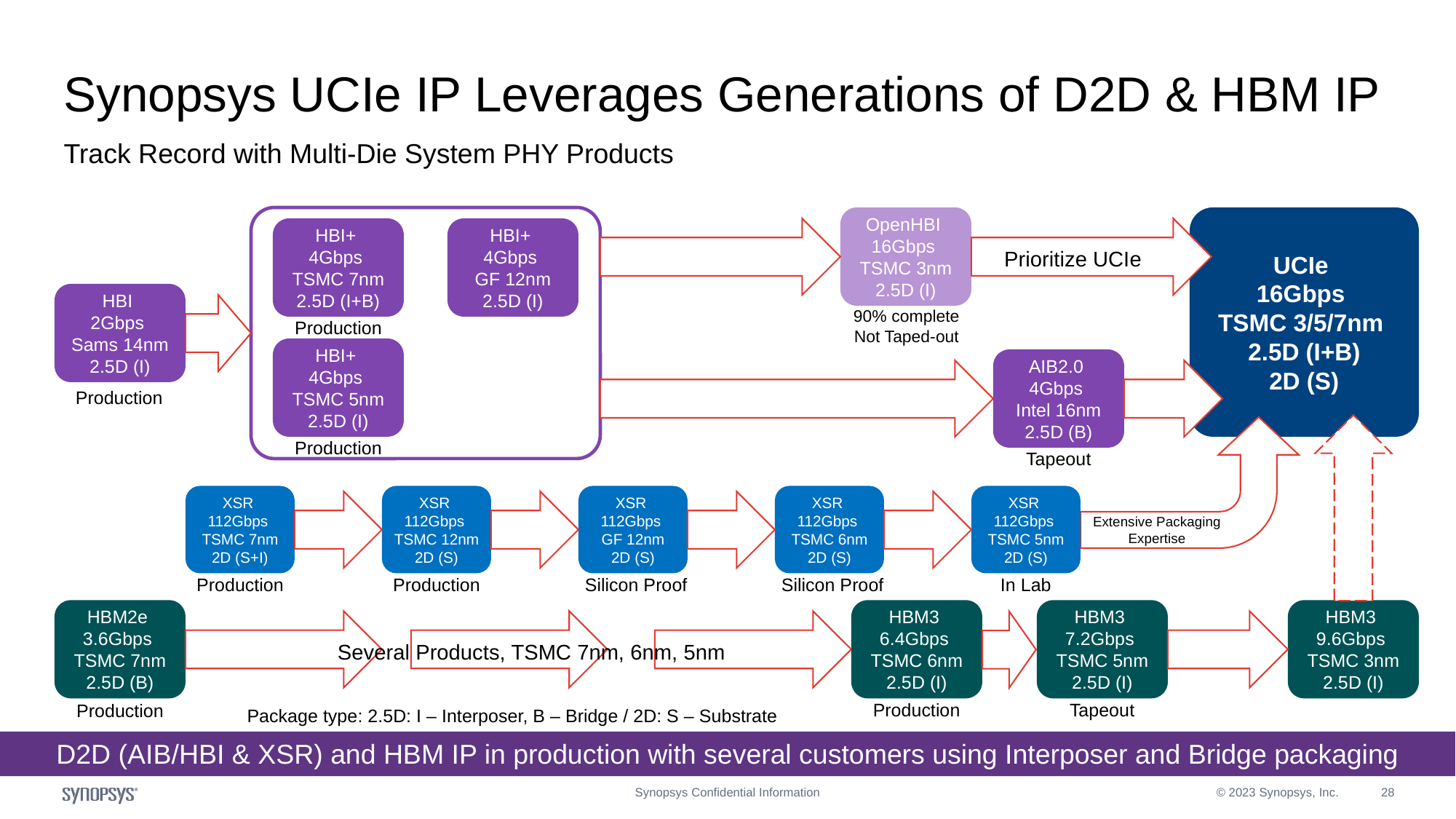

# Synopsys UCIe IP Leverages Generations of D2D & HBM IP
Track Record with Multi-Die System PHY Products

OpenHBI
16Gbps
TSMC 3nm 2.5D (I)
UCIe
16Gbps
TSMC 3/5/7nm
2.5D (I+B)
2D (S)
HBI+
4Gbps
TSMC 7nm
2.5D (I+B)
HBI+
4Gbps
GF 12nm
2.5D (I)

Prioritize UCIe
HBI
2Gbps
Sams 14nm
2.5D (I)

90% complete
Not Taped-out
Production
HBI+
4Gbps
TSMC 5nm
2.5D (I)
AIB2.0
4Gbps
Intel 16nm
2.5D (B)

Production
Production
Tapeout

XSR
112Gbps
TSMC 7nm
2D (S+I)
XSR
112Gbps
TSMC 12nm
2D (S)
XSR
112Gbps
GF 12nm
2D (S)
XSR
112Gbps
TSMC 6nm
2D (S)
XSR
112Gbps
TSMC 5nm
2D (S)

Extensive Packaging
Expertise
Production
Production
Silicon Proof
Silicon Proof
In Lab
HBM2e
3.6Gbps
TSMC 7nm
2.5D (B)
HBM3
6.4Gbps
TSMC 6nm
2.5D (I)
HBM3
7.2Gbps
TSMC 5nm
2.5D (I)
HBM3
9.6Gbps
TSMC 3nm
2.5D (I)

Several Products, TSMC 7nm, 6nm, 5nm
Production
Tapeout
Production
Package type: 2.5D: I – Interposer, B – Bridge / 2D: S – Substrate
D2D (AIB/HBI & XSR) and HBM IP in production with several customers using Interposer and Bridge packaging